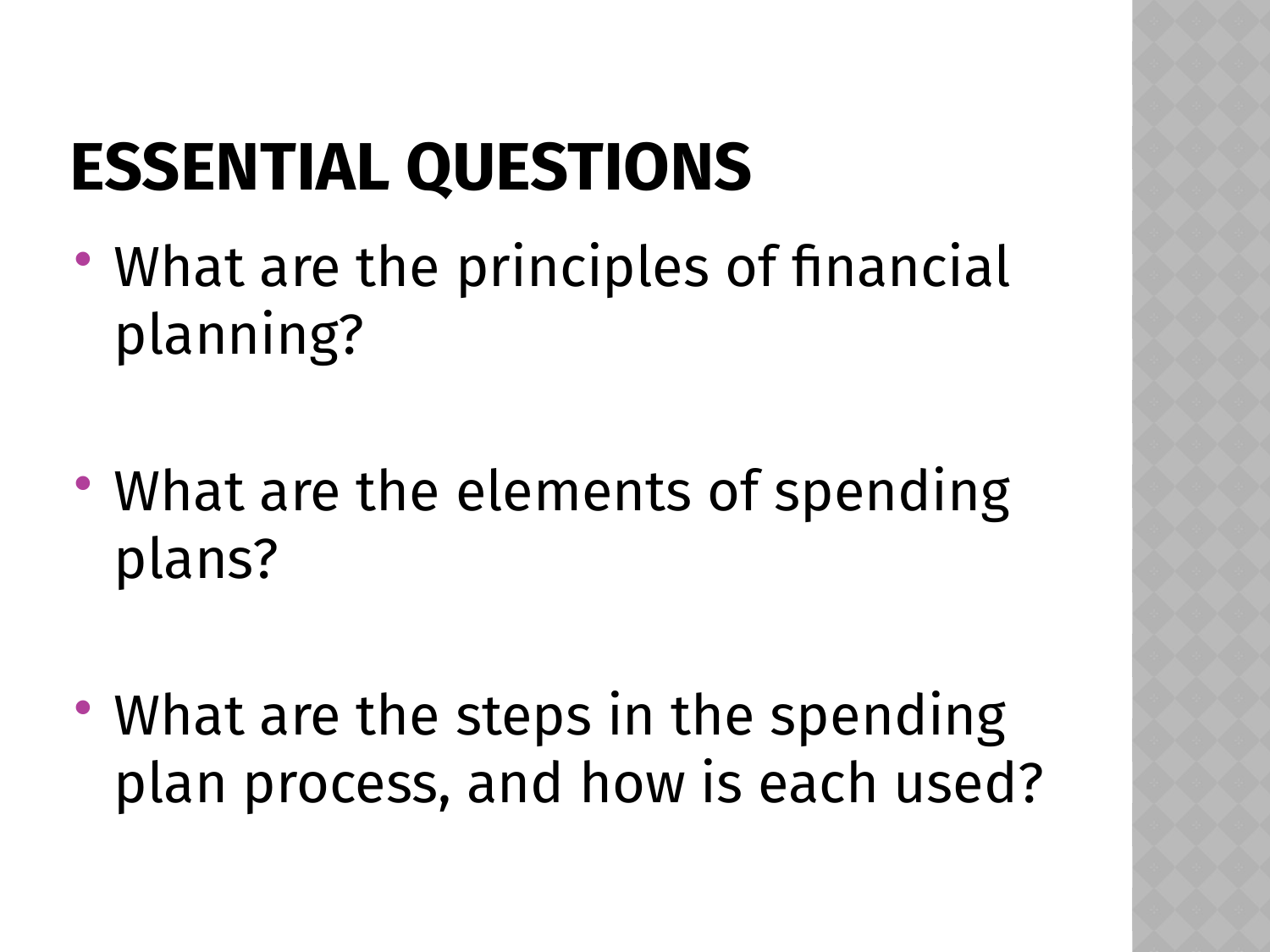

# Essential Questions
What are the principles of financial planning?

What are the elements of spending plans?

What are the steps in the spending plan process, and how is each used?